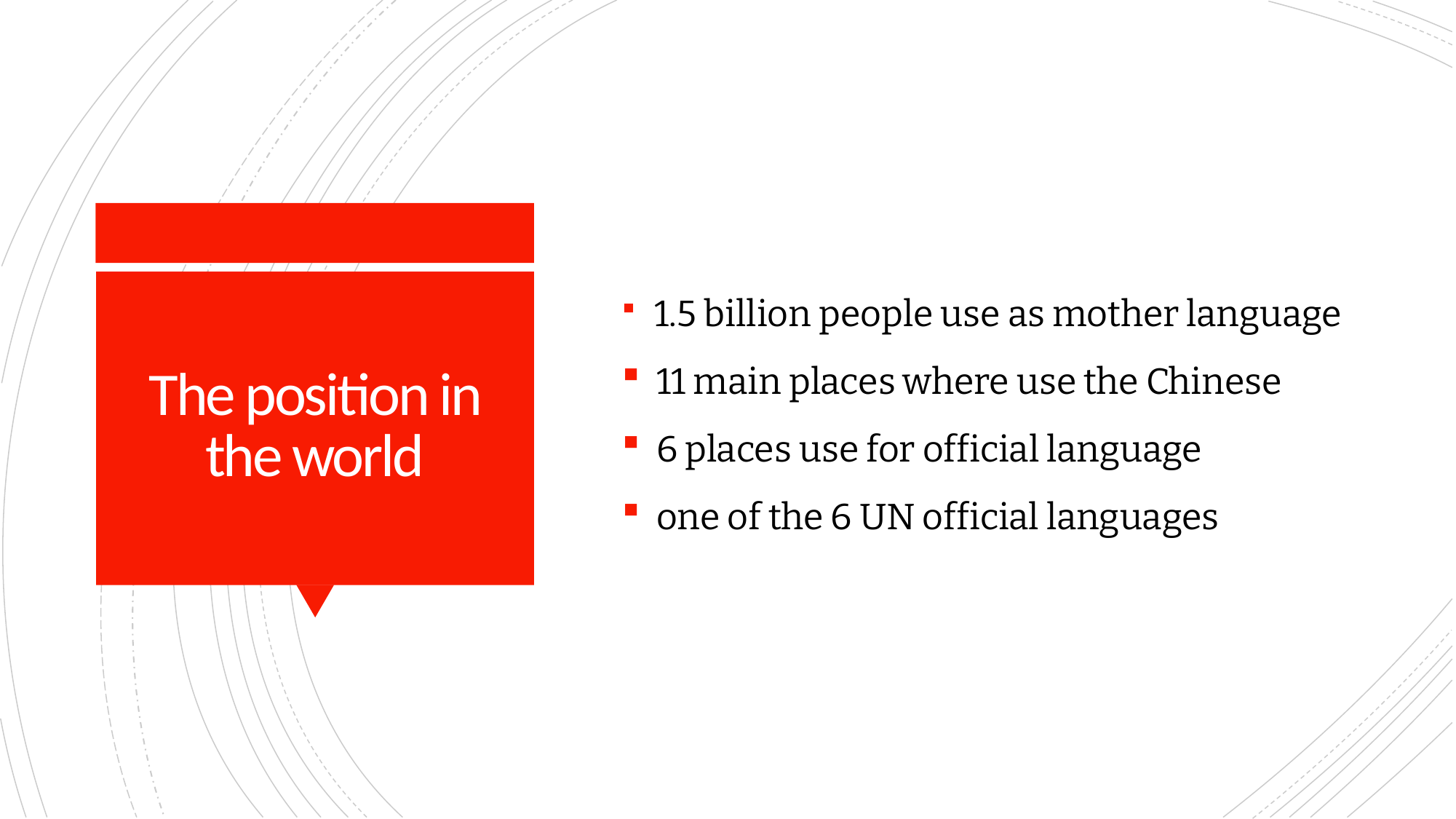

1.5 billion people use as mother language
 11 main places where use the Chinese
 6 places use for official language
 one of the 6 UN official languages
# The position in the world